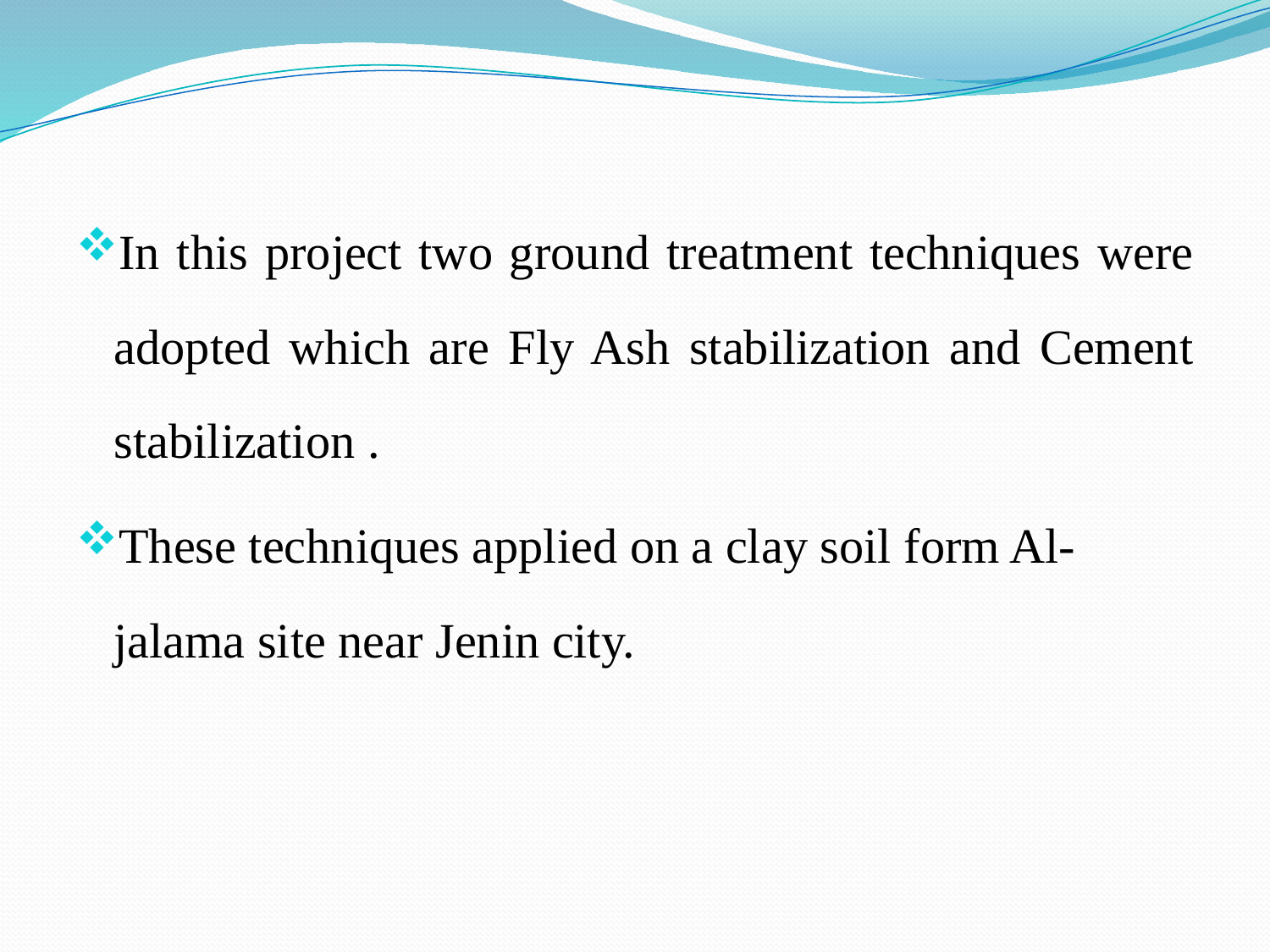

#
In this project two ground treatment techniques were adopted which are Fly Ash stabilization and Cement stabilization .
These techniques applied on a clay soil form Al-jalama site near Jenin city.